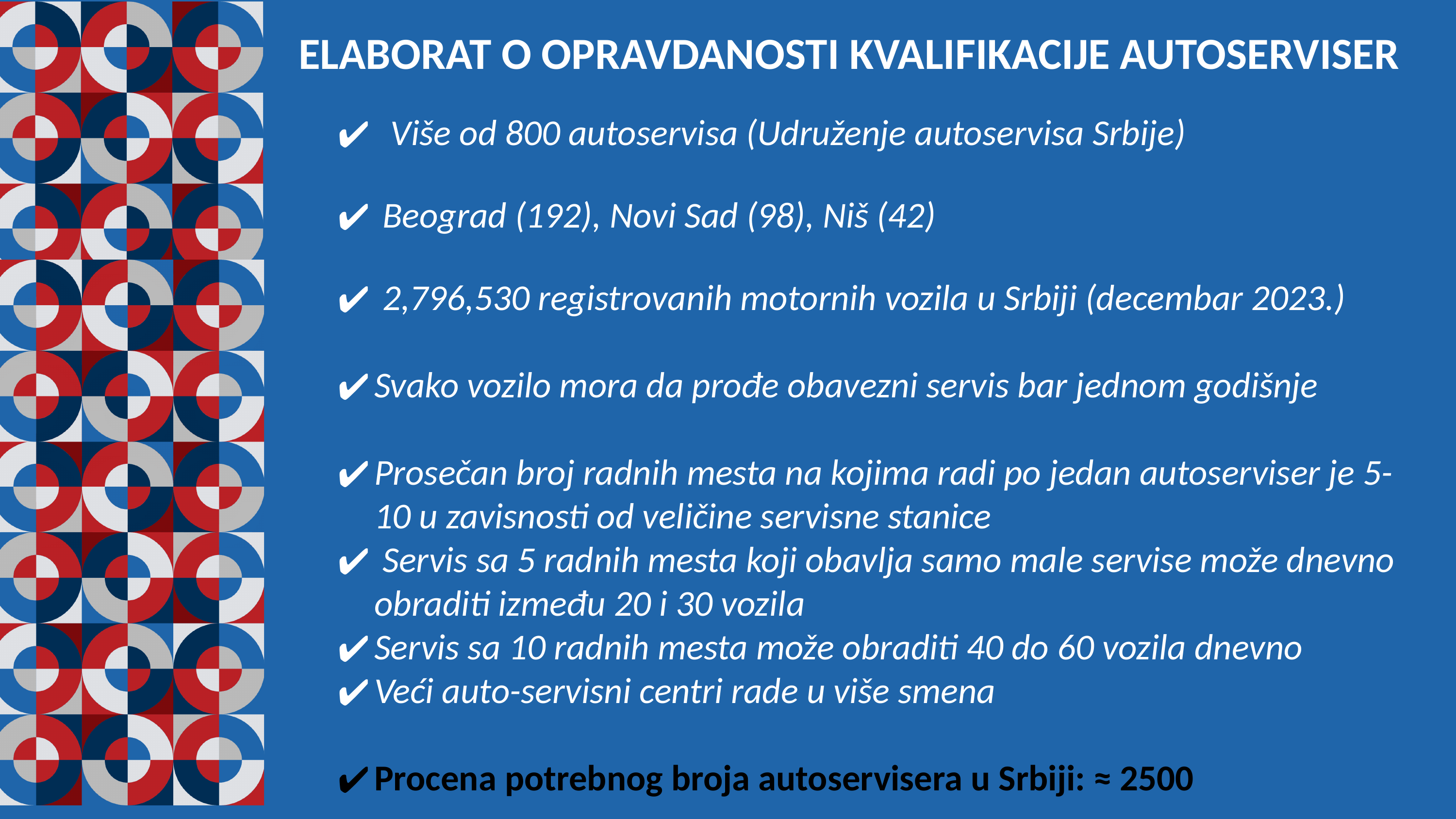

ELABORAT O OPRAVDANOSTI KVALIFIKACIJE AUTOSERVISER

  Više od 800 autoservisa (Udruženje autoservisa Srbije)

 Beograd (192), Novi Sad (98), Niš (42)

 2,796,530 registrovanih motornih vozila u Srbiji (decembar 2023.)

Svako vozilo mora da prođe obavezni servis bar jednom godišnje

Prosečan broj radnih mesta na kojima radi po jedan autoserviser je 5-10 u zavisnosti od veličine servisne stanice
 Servis sa 5 radnih mesta koji obavlja samo male servise može dnevno obraditi između 20 i 30 vozila
Servis sa 10 radnih mesta može obraditi 40 do 60 vozila dnevno
Veći auto-servisni centri rade u više smena

Procena potrebnog broja autoservisera u Srbiji: ≈ 2500